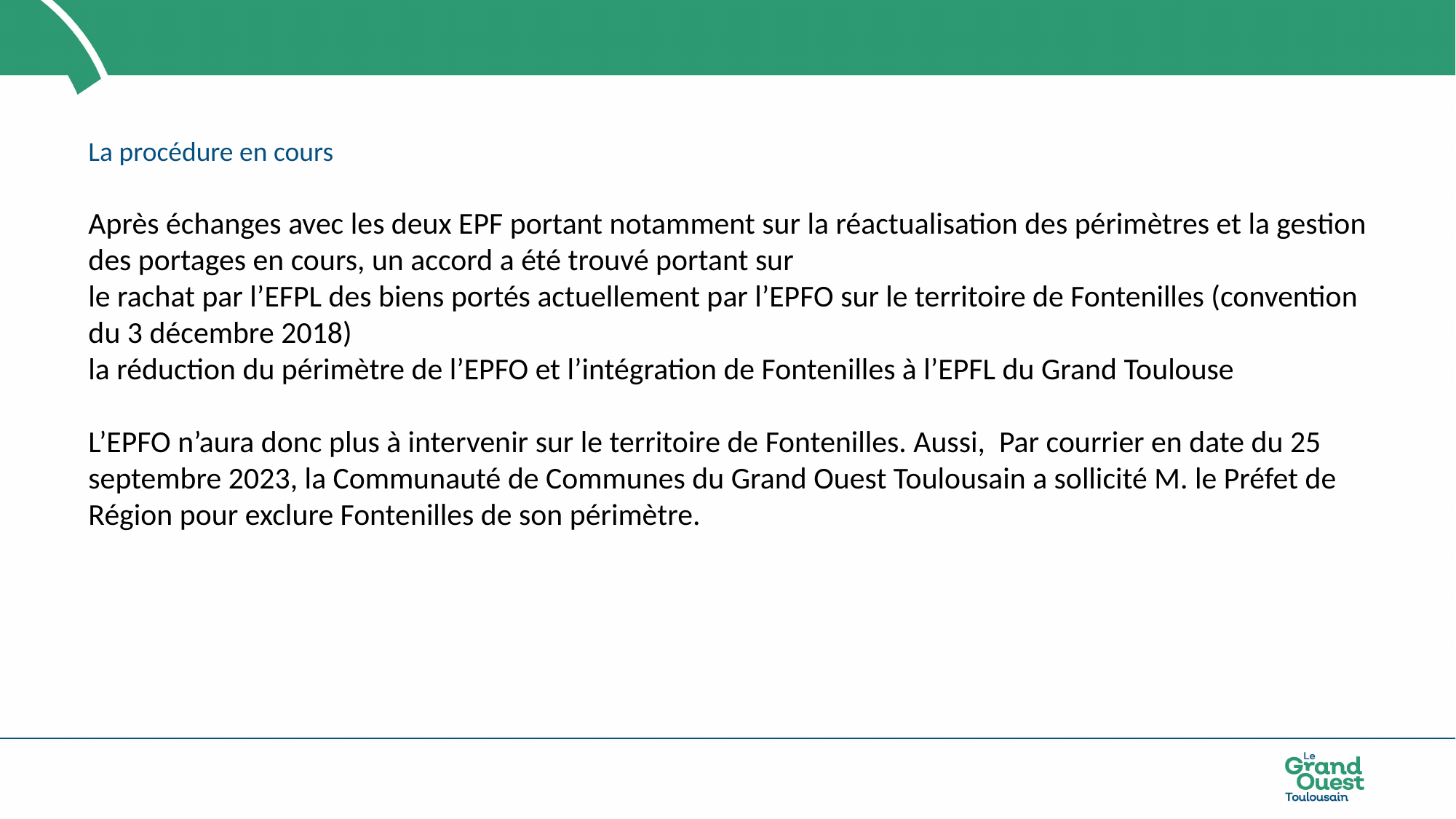

La procédure en cours

Après échanges avec les deux EPF portant notamment sur la réactualisation des périmètres et la gestion des portages en cours, un accord a été trouvé portant sur
le rachat par l’EFPL des biens portés actuellement par l’EPFO sur le territoire de Fontenilles (convention du 3 décembre 2018)
la réduction du périmètre de l’EPFO et l’intégration de Fontenilles à l’EPFL du Grand Toulouse

L’EPFO n’aura donc plus à intervenir sur le territoire de Fontenilles. Aussi,  Par courrier en date du 25 septembre 2023, la Communauté de Communes du Grand Ouest Toulousain a sollicité M. le Préfet de Région pour exclure Fontenilles de son périmètre.